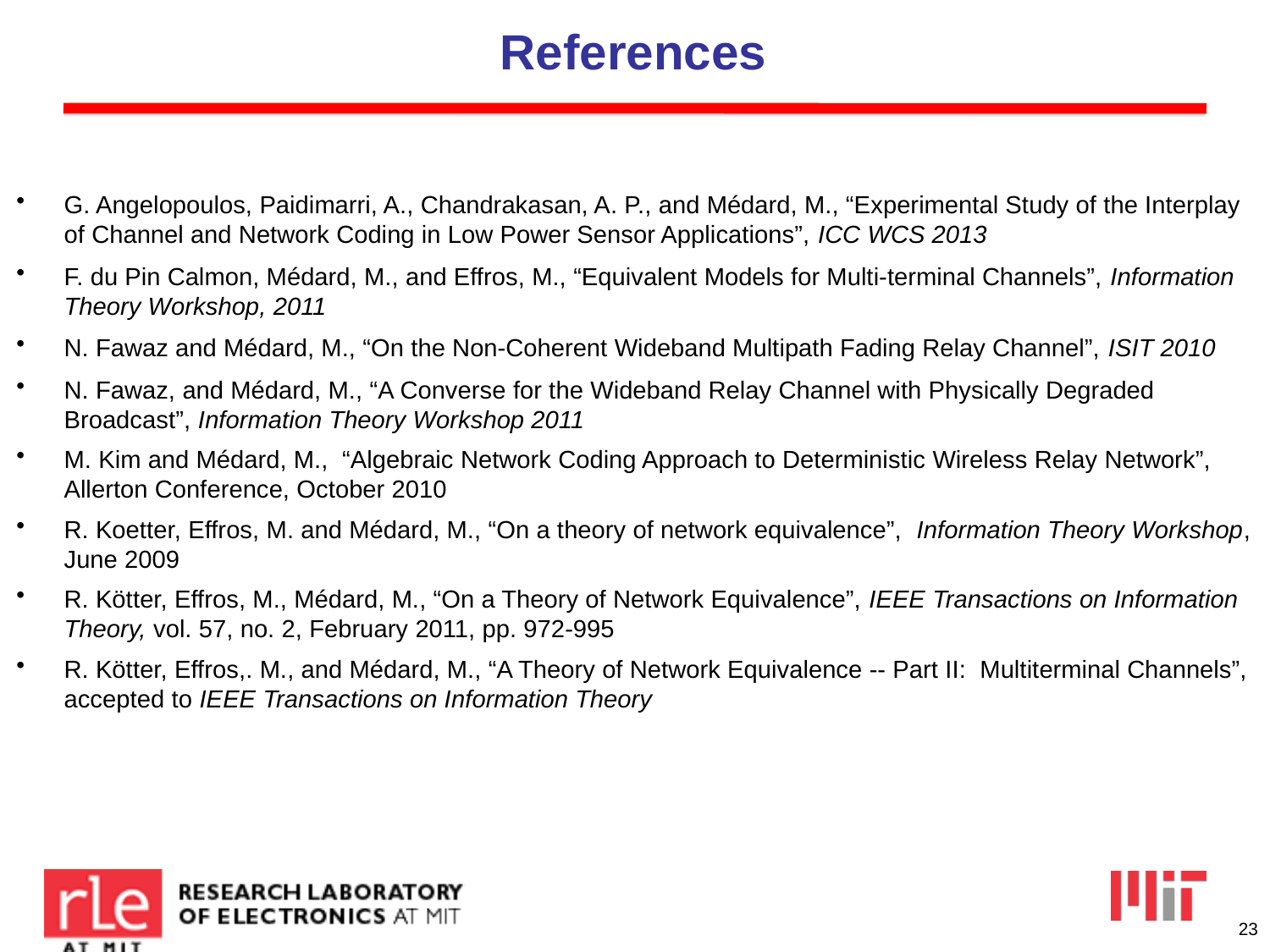

# References

G. Angelopoulos, Paidimarri, A., Chandrakasan, A. P., and Médard, M., “Experimental Study of the Interplay of Channel and Network Coding in Low Power Sensor Applications”, ICC WCS 2013
F. du Pin Calmon, Médard, M., and Effros, M., “Equivalent Models for Multi-terminal Channels”, Information Theory Workshop, 2011
N. Fawaz and Médard, M., “On the Non-Coherent Wideband Multipath Fading Relay Channel”, ISIT 2010
N. Fawaz, and Médard, M., “A Converse for the Wideband Relay Channel with Physically Degraded Broadcast”, Information Theory Workshop 2011
M. Kim and Médard, M.,  “Algebraic Network Coding Approach to Deterministic Wireless Relay Network”, Allerton Conference, October 2010
R. Koetter, Effros, M. and Médard, M., “On a theory of network equivalence”,  Information Theory Workshop, June 2009
R. Kötter, Effros, M., Médard, M., “On a Theory of Network Equivalence”, IEEE Transactions on Information Theory, vol. 57, no. 2, February 2011, pp. 972-995
R. Kötter, Effros,. M., and Médard, M., “A Theory of Network Equivalence -- Part II:  Multiterminal Channels”, accepted to IEEE Transactions on Information Theory

23